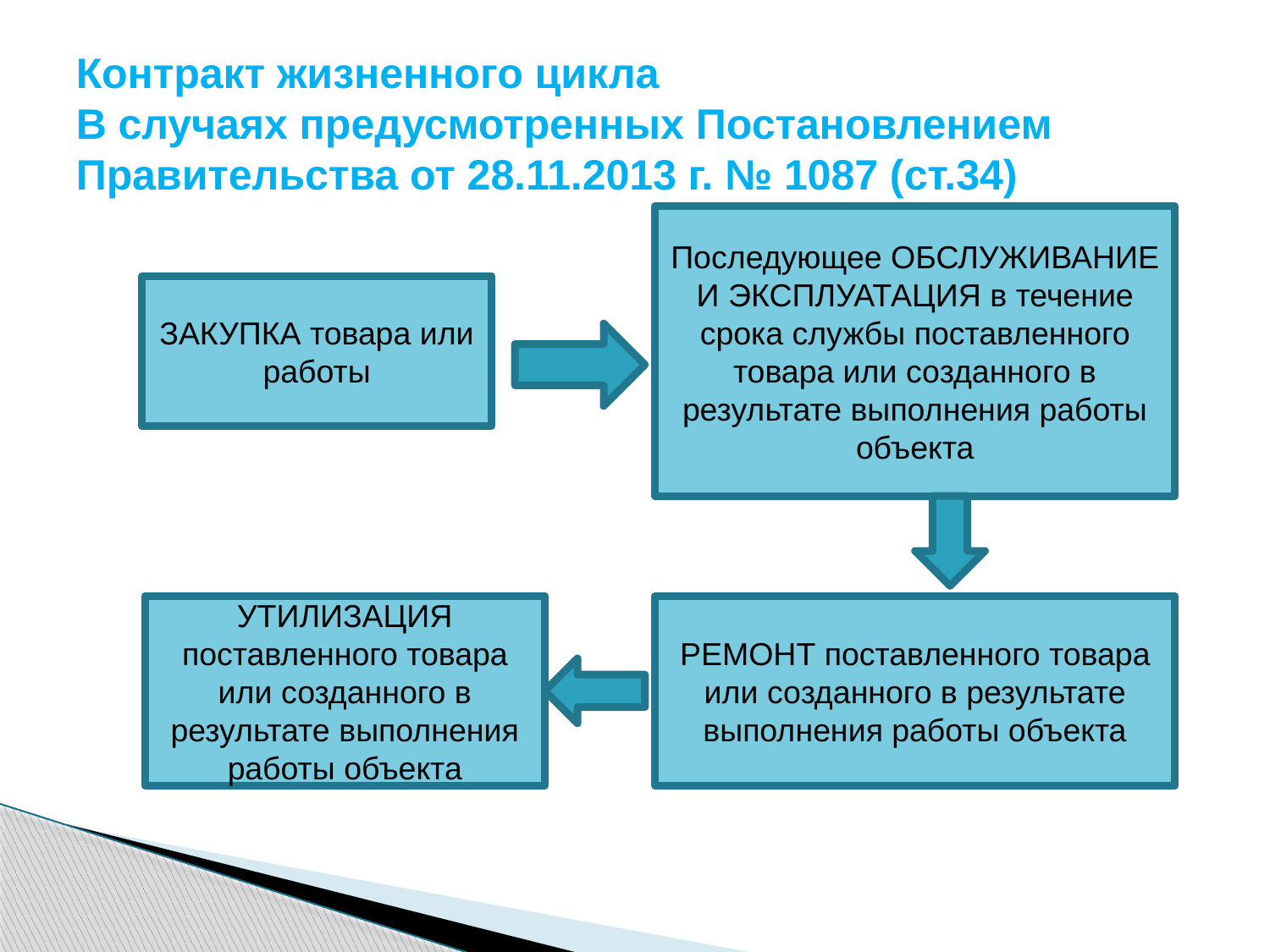

# Контракт жизненного цикла В случаях предусмотренных Постановлением Правительства от 28.11.2013 г. № 1087 (ст.34)
Последующее ОБСЛУЖИВАНИЕ И ЭКСПЛУАТАЦИЯ в течение срока службы поставленного товара или созданного в результате выполнения работы объекта
ЗАКУПКА товара или работы

УТИЛИЗАЦИЯ поставленного товара или созданного в результате выполнения работы объекта
РЕМОНТ поставленного товара или созданного в результате выполнения работы объекта